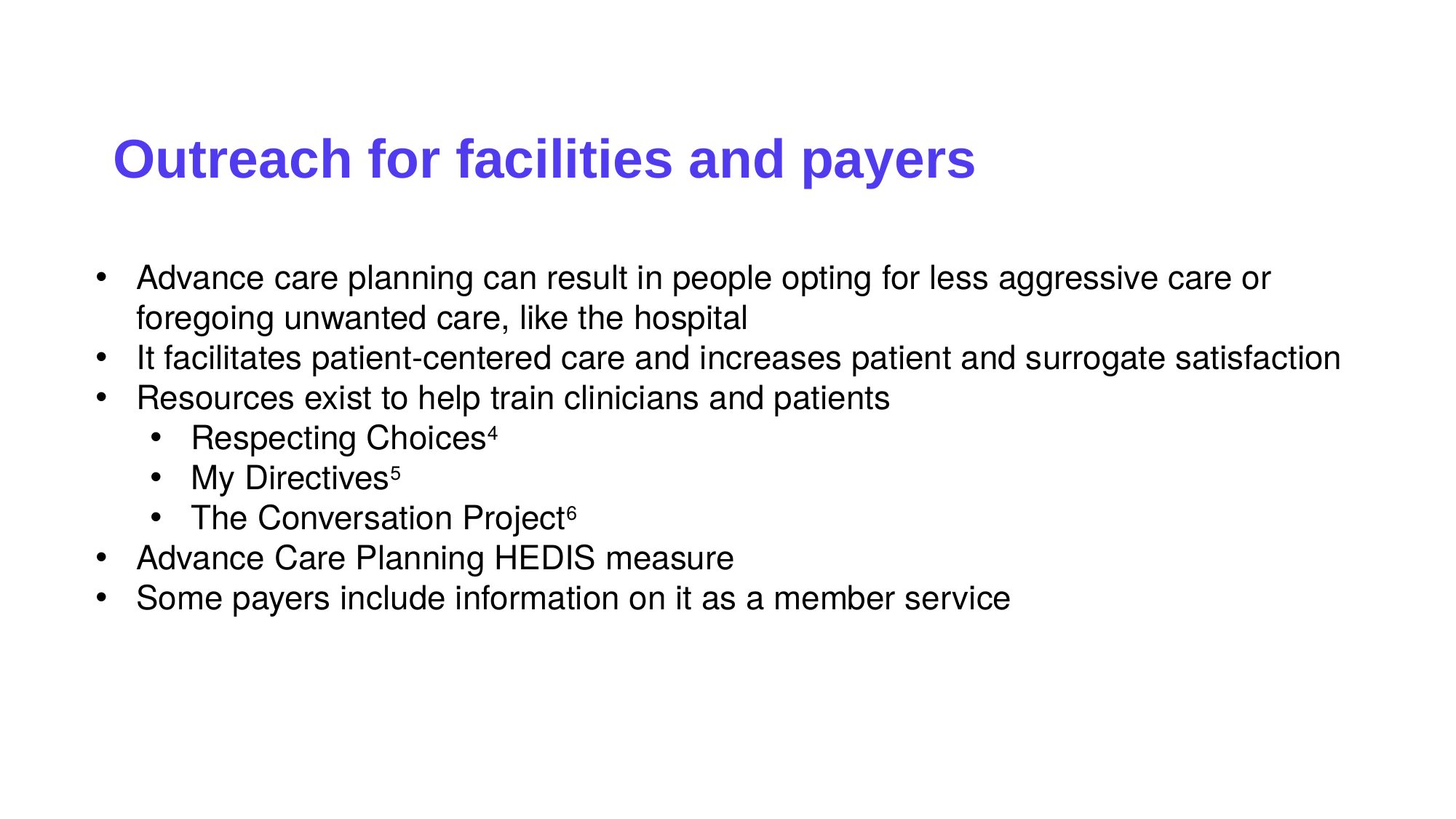

# Outreach for facilities and payers
Advance care planning can result in people opting for less aggressive care or foregoing unwanted care, like the hospital
It facilitates patient-centered care and increases patient and surrogate satisfaction
Resources exist to help train clinicians and patients
Respecting Choices4
My Directives5
The Conversation Project6
Advance Care Planning HEDIS measure
Some payers include information on it as a member service